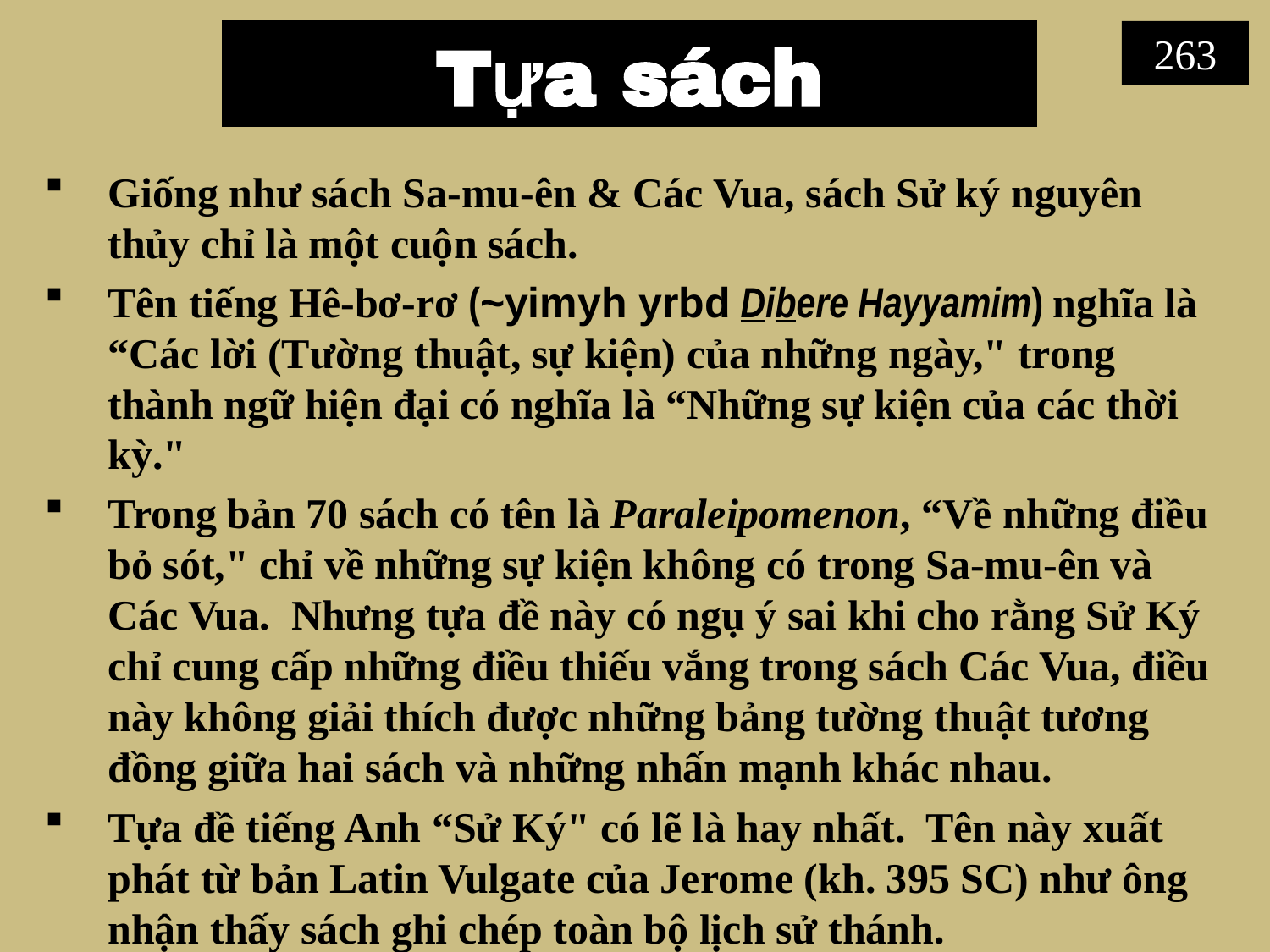

# Tựa sách
263
Giống như sách Sa-mu-ên & Các Vua, sách Sử ký nguyên thủy chỉ là một cuộn sách.
Tên tiếng Hê-bơ-rơ (~yimyh yrbd Dibere Hayyamim) nghĩa là “Các lời (Tường thuật, sự kiện) của những ngày," trong thành ngữ hiện đại có nghĩa là “Những sự kiện của các thời kỳ."
Trong bản 70 sách có tên là Paraleipomenon, “Về những điều bỏ sót," chỉ về những sự kiện không có trong Sa-mu-ên và Các Vua.  Nhưng tựa đề này có ngụ ý sai khi cho rằng Sử Ký chỉ cung cấp những điều thiếu vắng trong sách Các Vua, điều này không giải thích được những bảng tường thuật tương đồng giữa hai sách và những nhấn mạnh khác nhau.
Tựa đề tiếng Anh “Sử Ký" có lẽ là hay nhất.  Tên này xuất phát từ bản Latin Vulgate của Jerome (kh. 395 SC) như ông nhận thấy sách ghi chép toàn bộ lịch sử thánh.